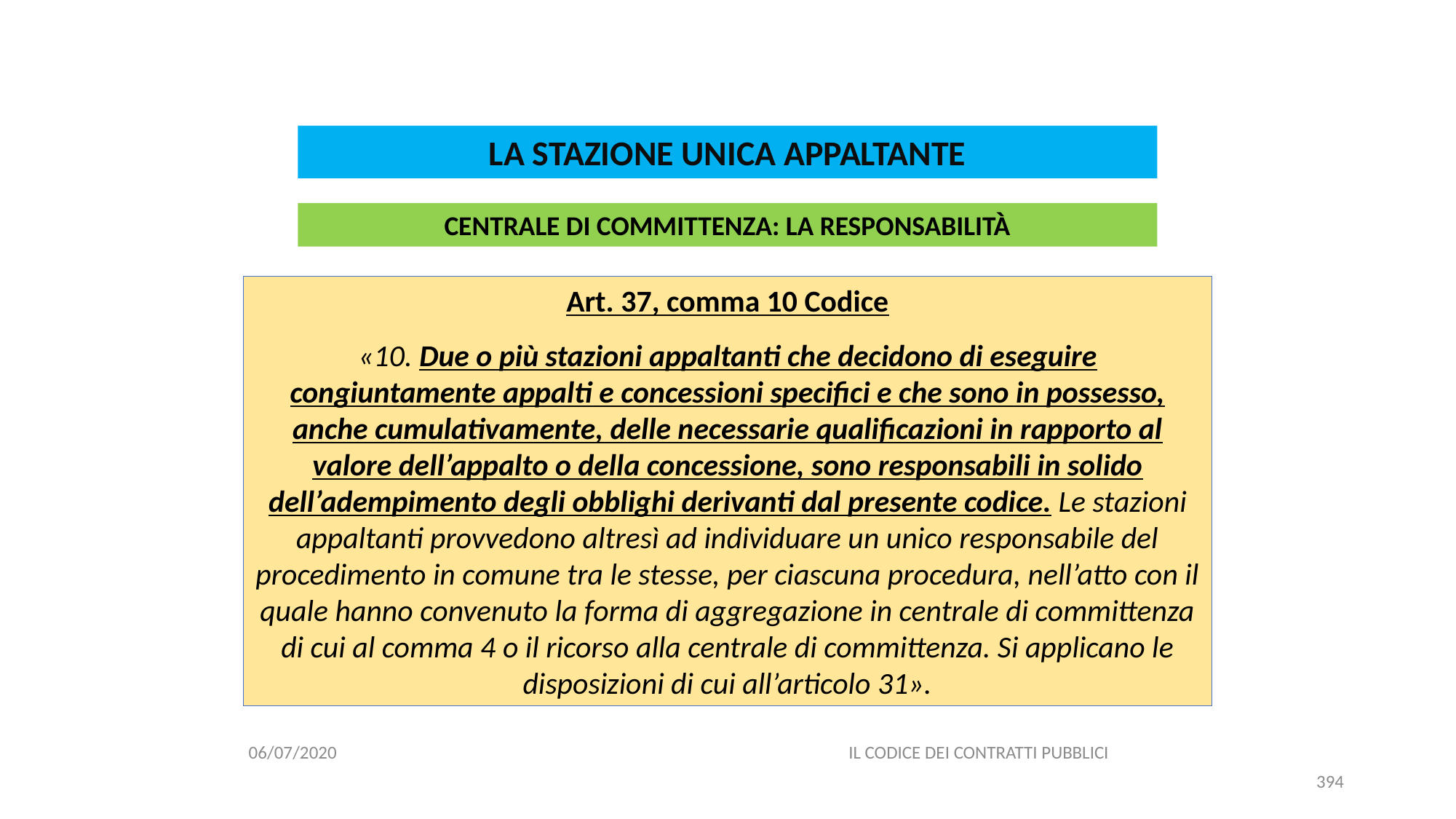

#
LA STAZIONE UNICA APPALTANTE
CENTRALE DI COMMITTENZA: LA RESPONSABILITÀ
Art. 37, comma 10 Codice

«10. Due o più stazioni appaltanti che decidono di eseguire congiuntamente appalti e concessioni specifici e che sono in possesso, anche cumulativamente, delle necessarie qualificazioni in rapporto al valore dell’appalto o della concessione, sono responsabili in solido dell’adempimento degli obblighi derivanti dal presente codice. Le stazioni appaltanti provvedono altresì ad individuare un unico responsabile del procedimento in comune tra le stesse, per ciascuna procedura, nell’atto con il quale hanno convenuto la forma di aggregazione in centrale di committenza di cui al comma 4 o il ricorso alla centrale di committenza. Si applicano le disposizioni di cui all’articolo 31».

06/07/2020
IL CODICE DEI CONTRATTI PUBBLICI
394